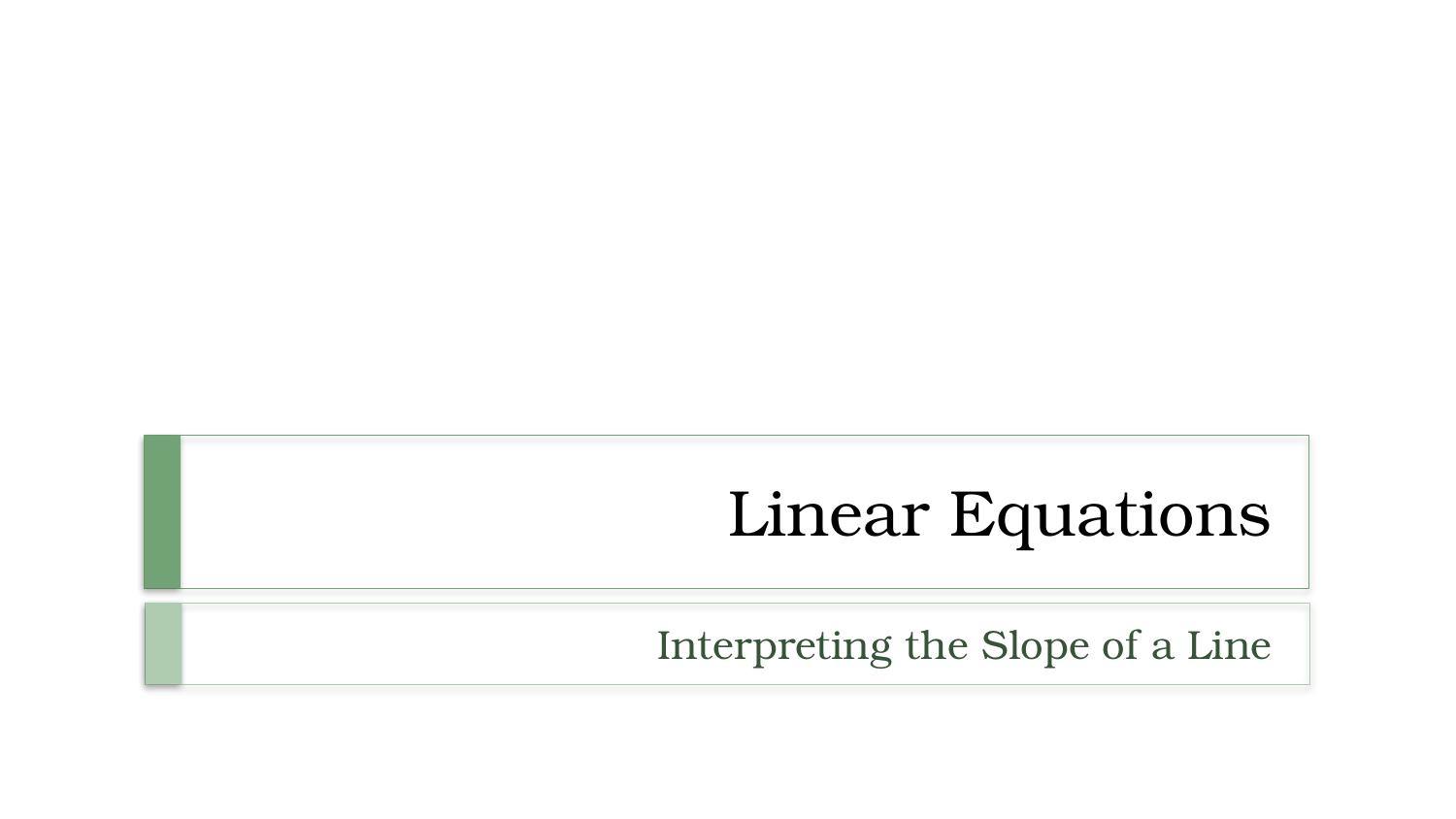

# Linear Equations
Interpreting the Slope of a Line